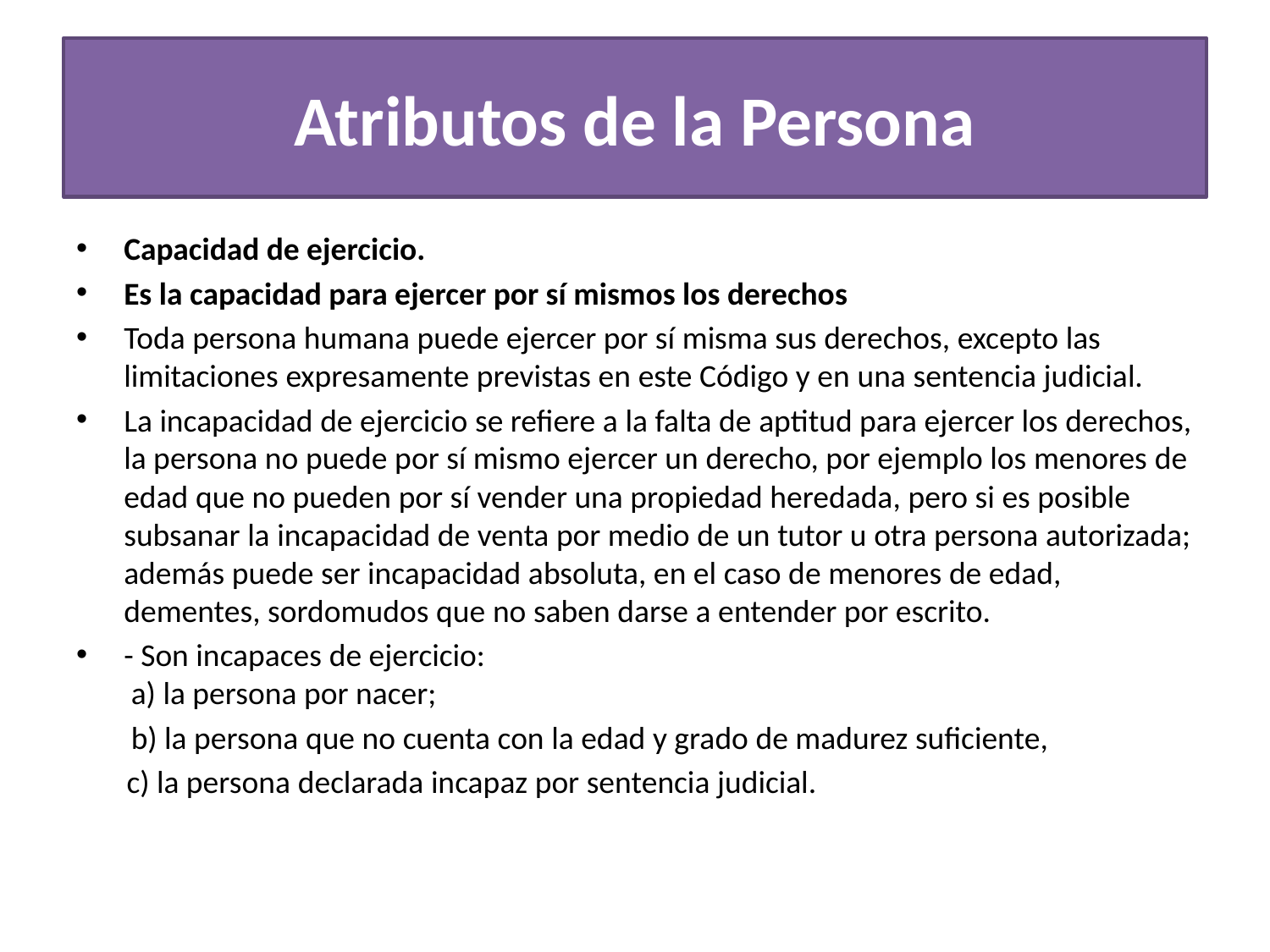

# Atributos de la Persona
Capacidad de ejercicio.
Es la capacidad para ejercer por sí mismos los derechos
Toda persona humana puede ejercer por sí misma sus derechos, excepto las limitaciones expresamente previstas en este Código y en una sentencia judicial.
La incapacidad de ejercicio se refiere a la falta de aptitud para ejercer los derechos, la persona no puede por sí mismo ejercer un derecho, por ejemplo los menores de edad que no pueden por sí vender una propiedad heredada, pero si es posible subsanar la incapacidad de venta por medio de un tutor u otra persona autorizada; además puede ser incapacidad absoluta, en el caso de menores de edad, dementes, sordomudos que no saben darse a entender por escrito.
- Son incapaces de ejercicio:
 a) la persona por nacer;
 	 b) la persona que no cuenta con la edad y grado de madurez suficiente,
       c) la persona declarada incapaz por sentencia judicial.